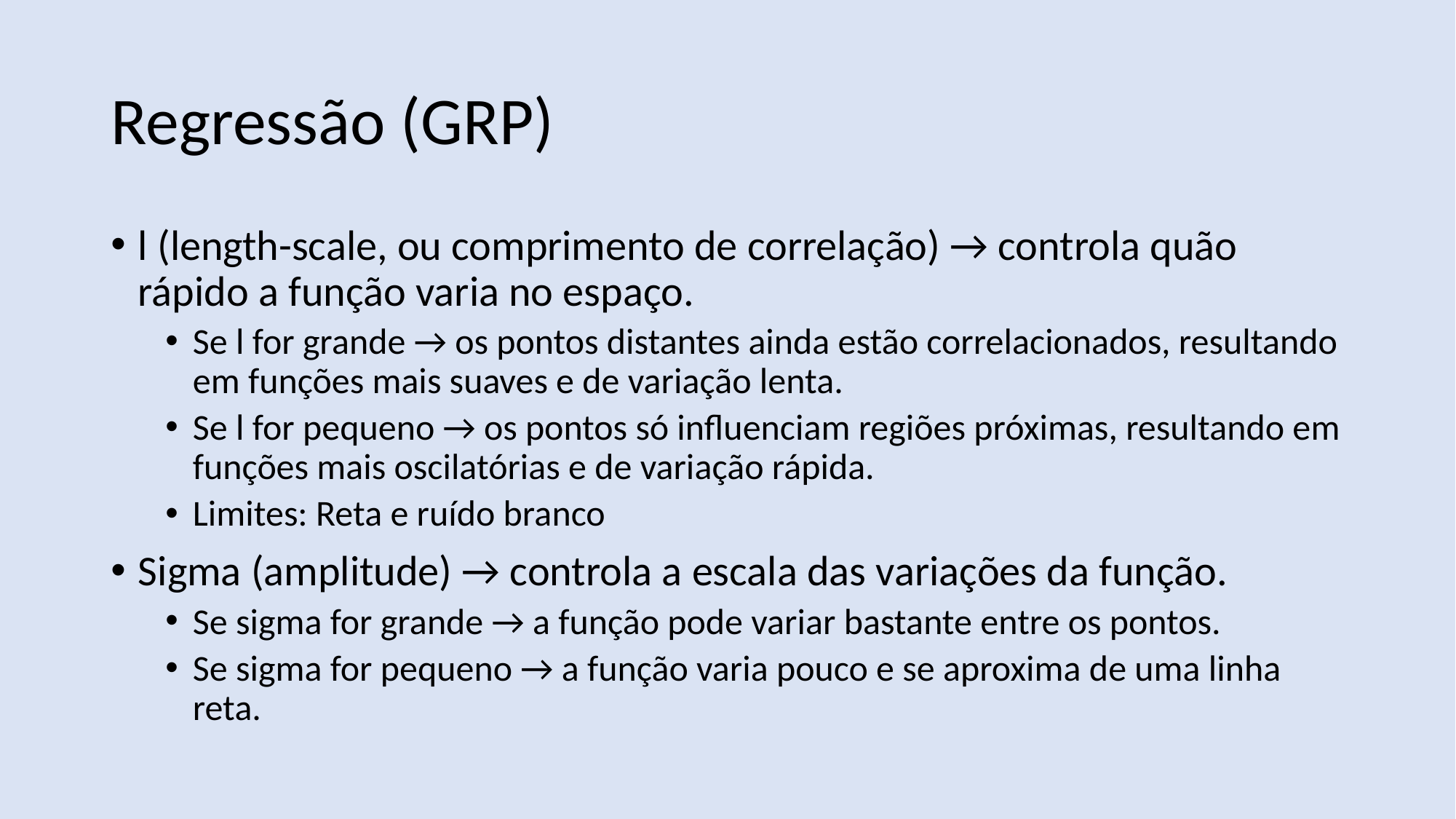

# Regressão (GRP)
l (length-scale, ou comprimento de correlação) → controla quão rápido a função varia no espaço.
Se l for grande → os pontos distantes ainda estão correlacionados, resultando em funções mais suaves e de variação lenta.
Se l for pequeno → os pontos só influenciam regiões próximas, resultando em funções mais oscilatórias e de variação rápida.
Limites: Reta e ruído branco
Sigma​ (amplitude) → controla a escala das variações da função.
Se sigma for grande → a função pode variar bastante entre os pontos.
Se sigma for pequeno → a função varia pouco e se aproxima de uma linha reta.